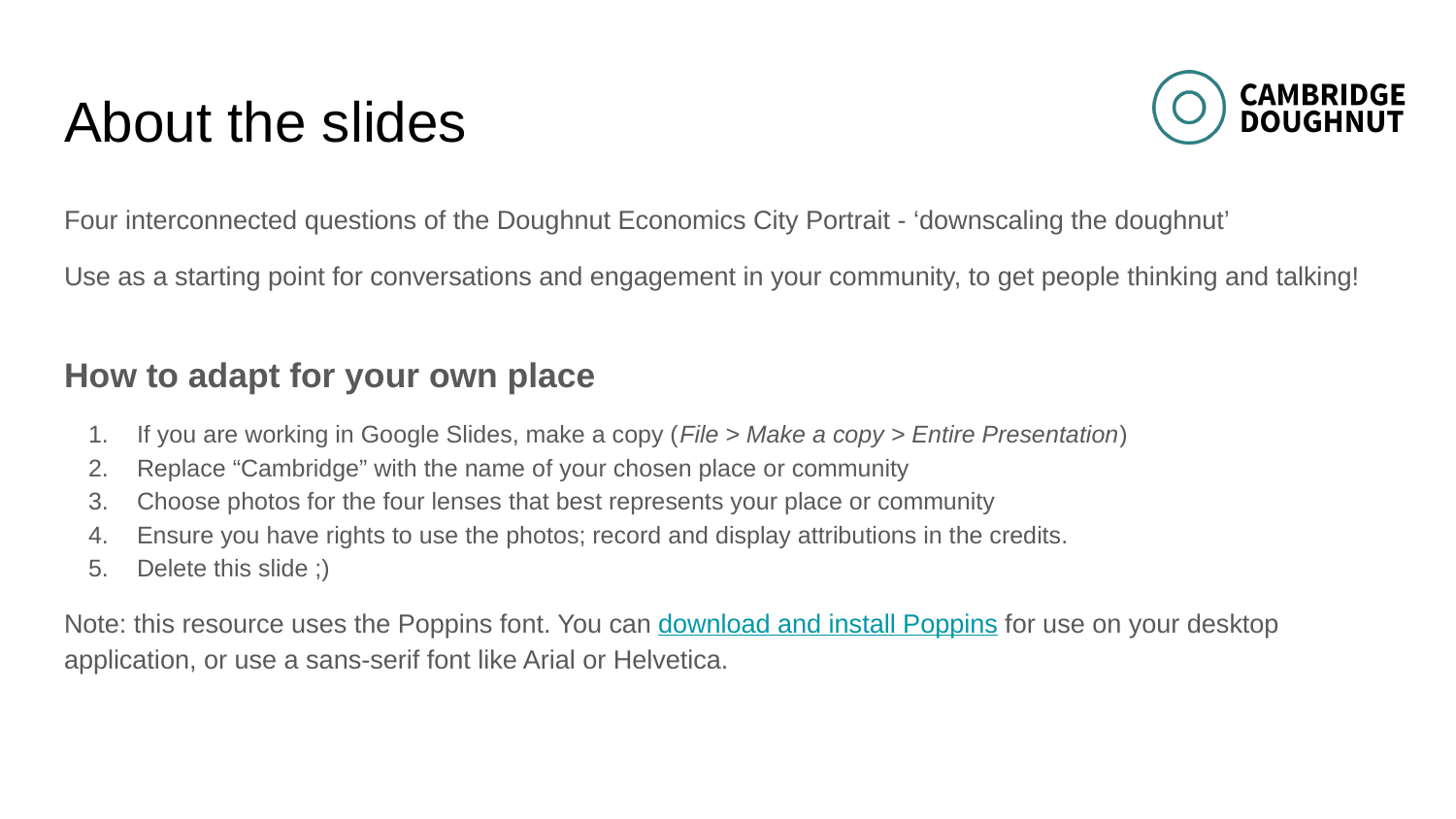

# About the slides
Four interconnected questions of the Doughnut Economics City Portrait - ‘downscaling the doughnut’
Use as a starting point for conversations and engagement in your community, to get people thinking and talking!
How to adapt for your own place
If you are working in Google Slides, make a copy (File > Make a copy > Entire Presentation)
Replace “Cambridge” with the name of your chosen place or community
Choose photos for the four lenses that best represents your place or community
Ensure you have rights to use the photos; record and display attributions in the credits.
Delete this slide ;)
Note: this resource uses the Poppins font. You can download and install Poppins for use on your desktop application, or use a sans-serif font like Arial or Helvetica.